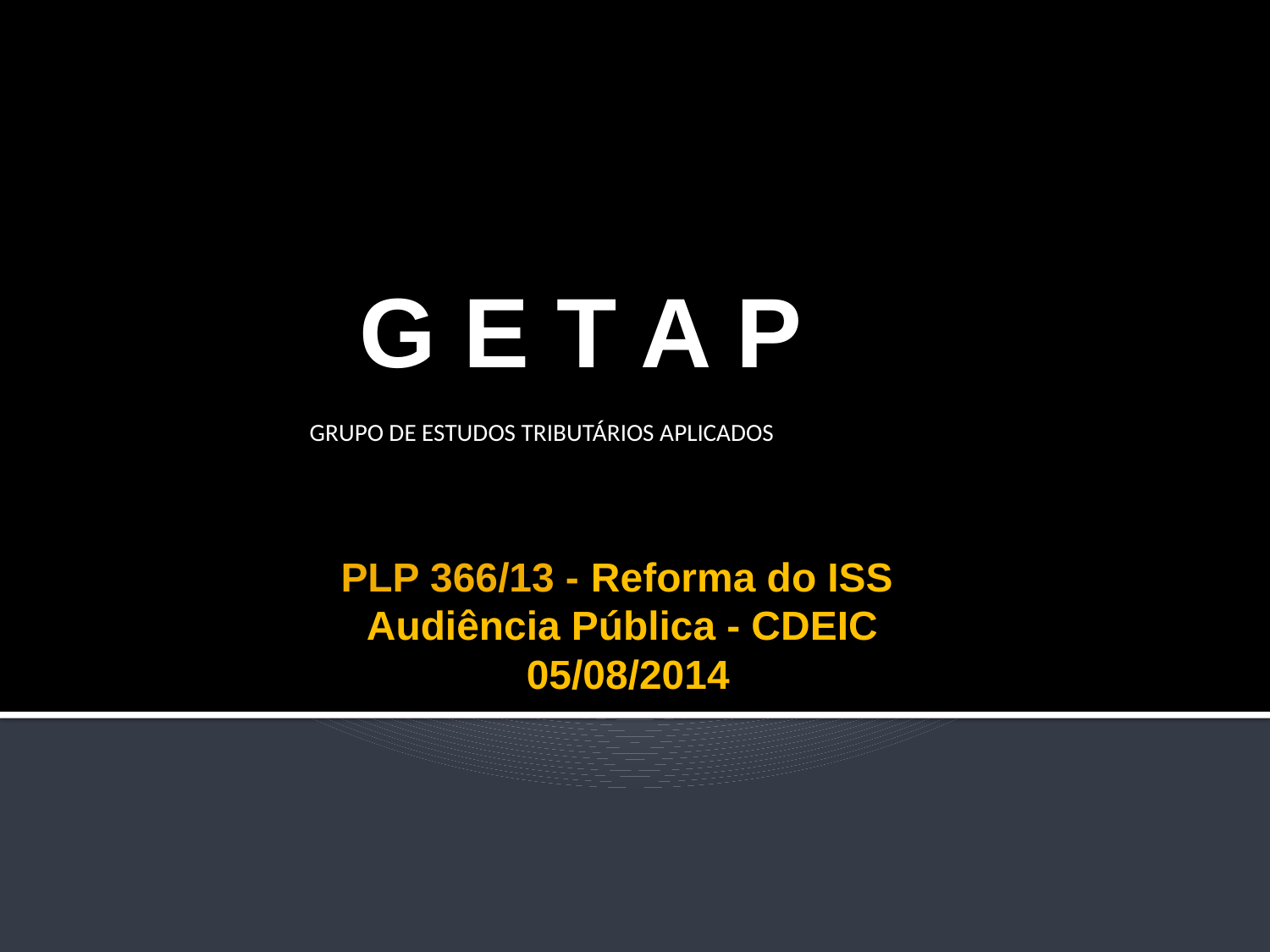

G E T A P
                GRUPO DE ESTUDOS TRIBUTÁRIOS APLICADOS

# PLP 366/13 - Reforma do ISS Audiência Pública - CDEIC 05/08/2014